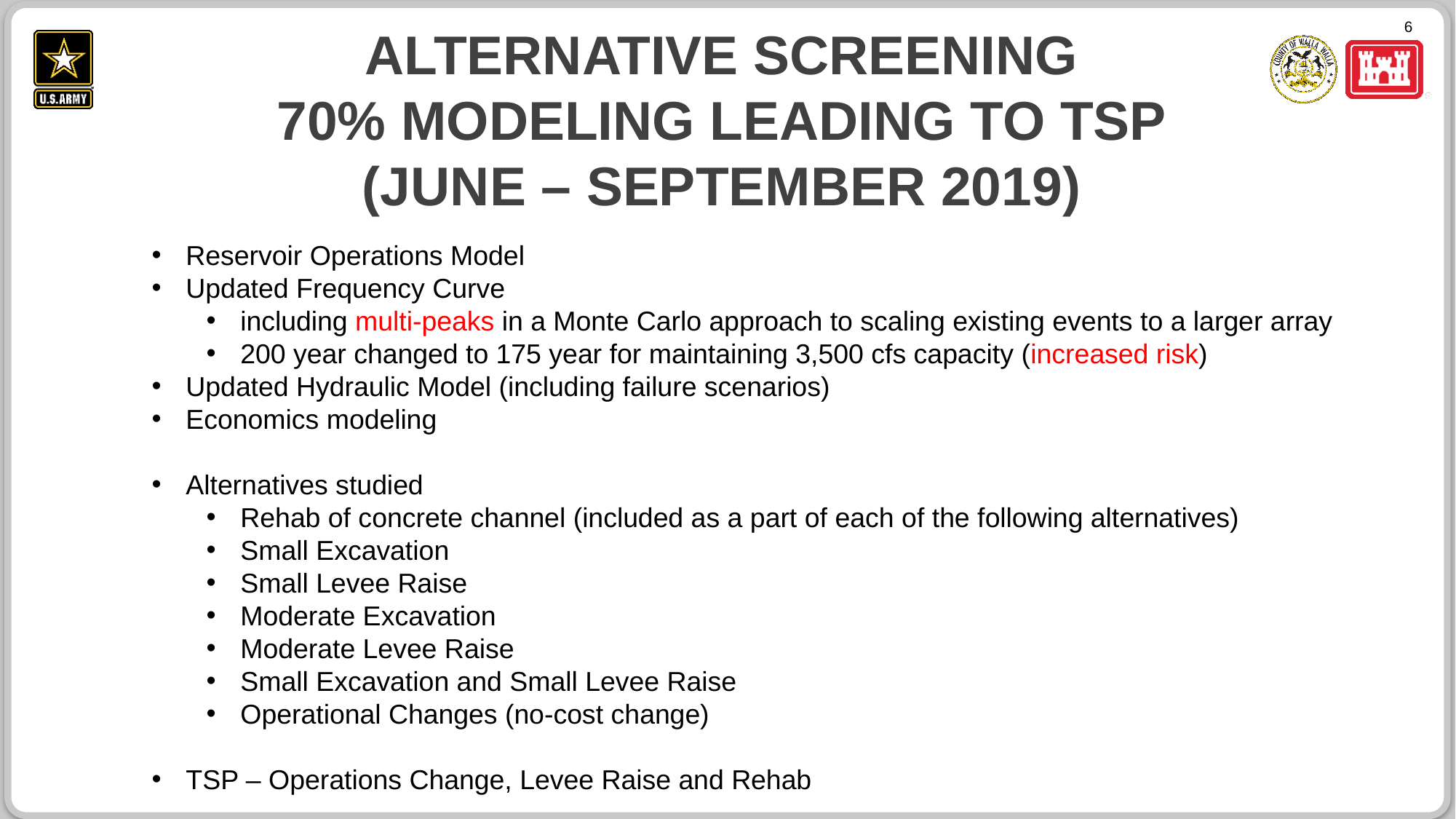

# Alternative screening 70% Modeling leading to tsp (June – September 2019)
Reservoir Operations Model
Updated Frequency Curve
including multi-peaks in a Monte Carlo approach to scaling existing events to a larger array
200 year changed to 175 year for maintaining 3,500 cfs capacity (increased risk)
Updated Hydraulic Model (including failure scenarios)
Economics modeling

Alternatives studied
Rehab of concrete channel (included as a part of each of the following alternatives)
Small Excavation
Small Levee Raise
Moderate Excavation
Moderate Levee Raise
Small Excavation and Small Levee Raise
Operational Changes (no-cost change)

TSP – Operations Change, Levee Raise and Rehab